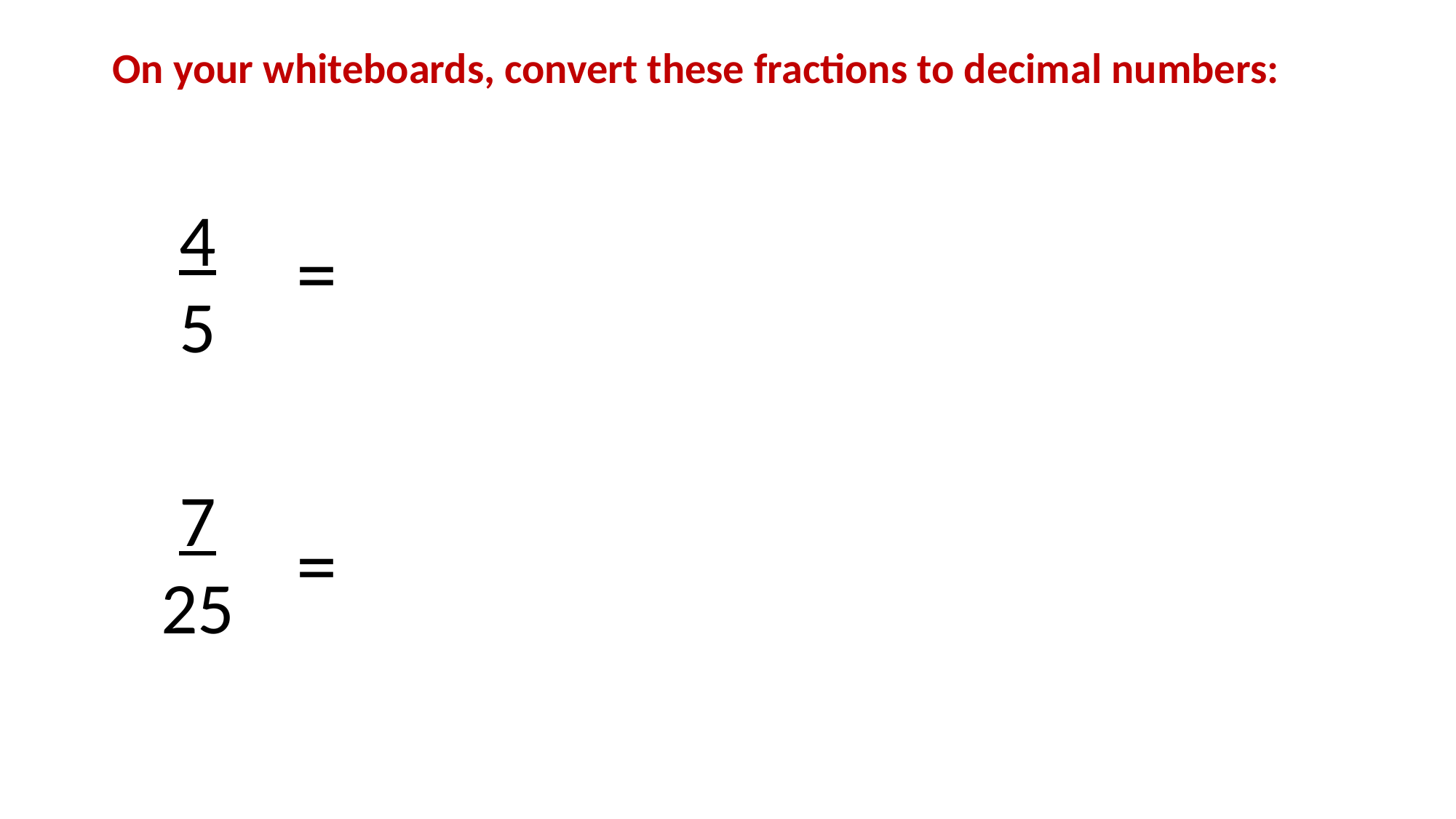

On your whiteboards, convert these fractions to decimal numbers:
4
5
=
7
25
=